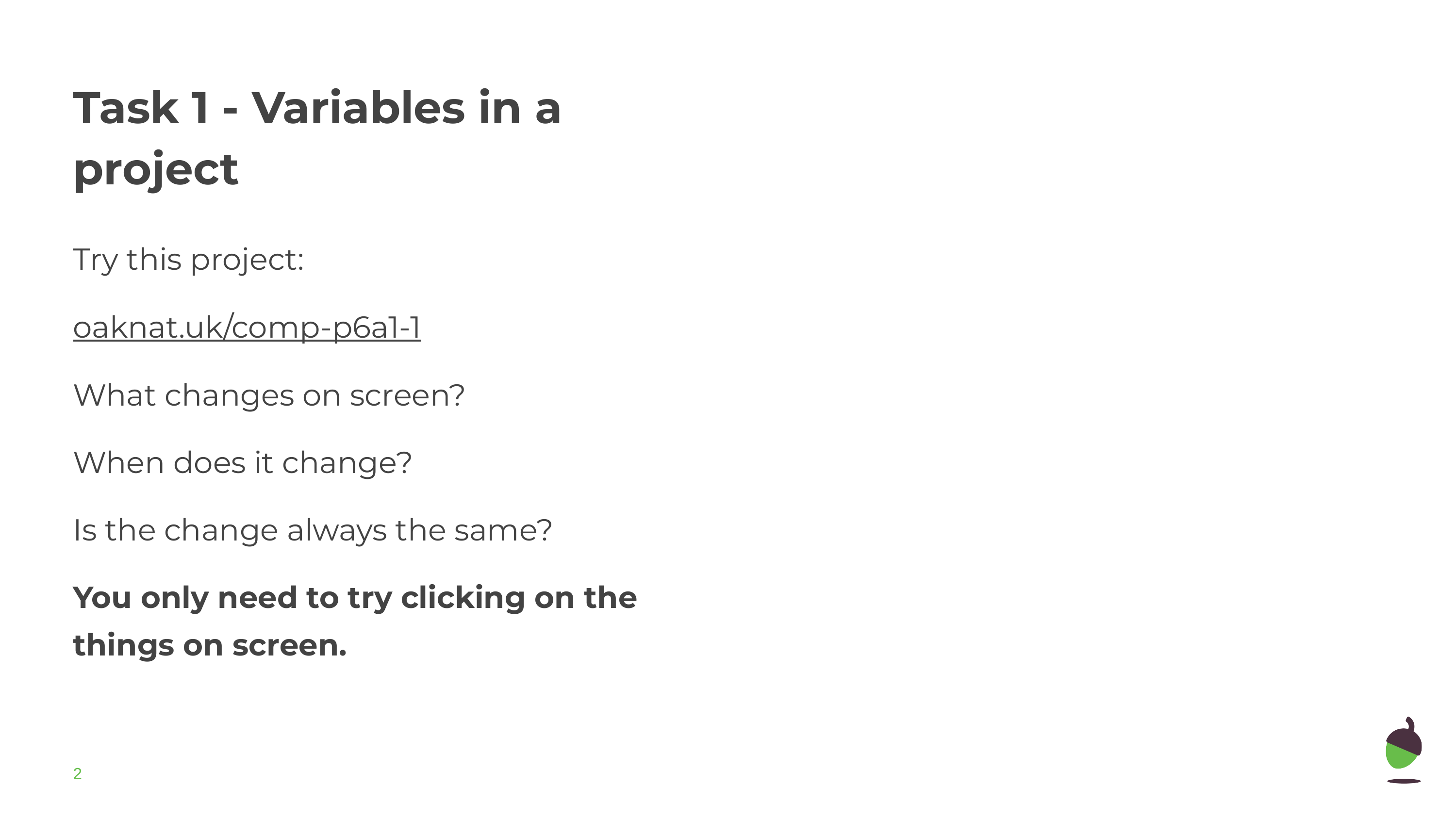

# Task 1 - Variables in a project
Try this project:
oaknat.uk/comp-p6a1-1
What changes on screen?
When does it change?
Is the change always the same?
You only need to try clicking on the things on screen.
2